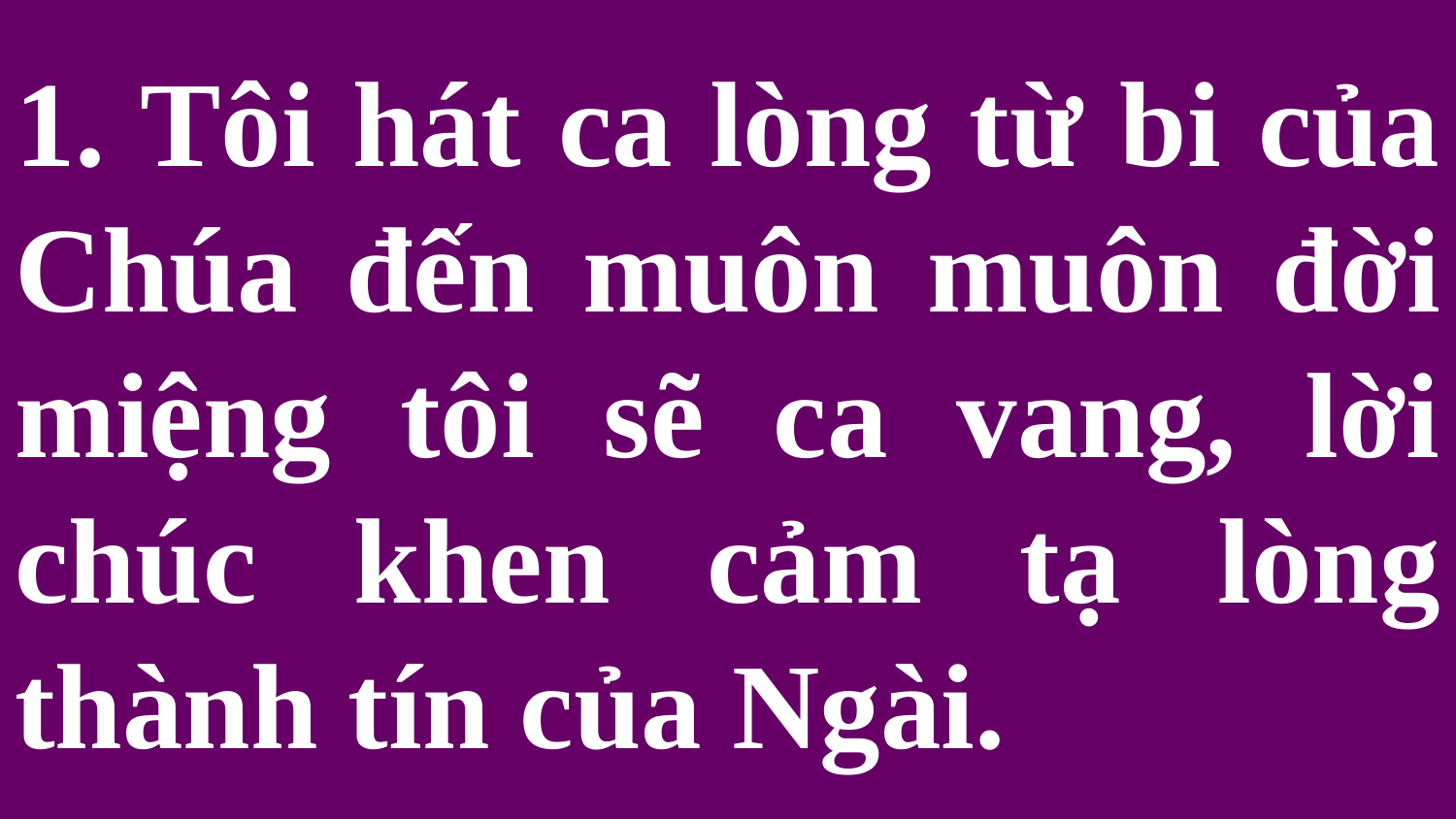

# 1. Tôi hát ca lòng từ bi của Chúa đến muôn muôn đời miệng tôi sẽ ca vang, lời chúc khen cảm tạ lòng thành tín của Ngài.